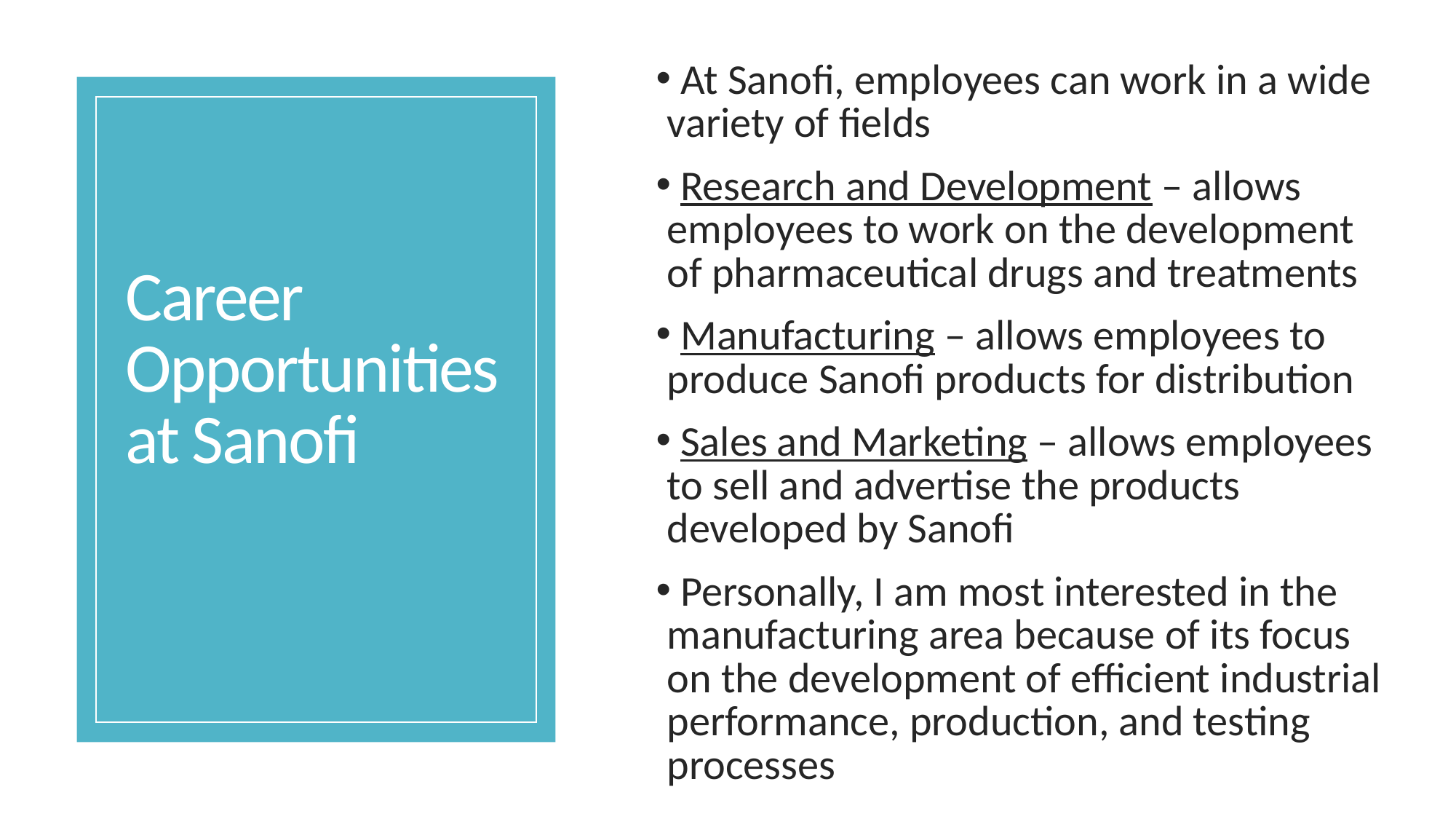

At Sanofi, employees can work in a wide variety of fields
 Research and Development – allows employees to work on the development of pharmaceutical drugs and treatments
 Manufacturing – allows employees to produce Sanofi products for distribution
 Sales and Marketing – allows employees to sell and advertise the products developed by Sanofi
 Personally, I am most interested in the manufacturing area because of its focus on the development of efficient industrial performance, production, and testing processes

# Career Opportunities at Sanofi